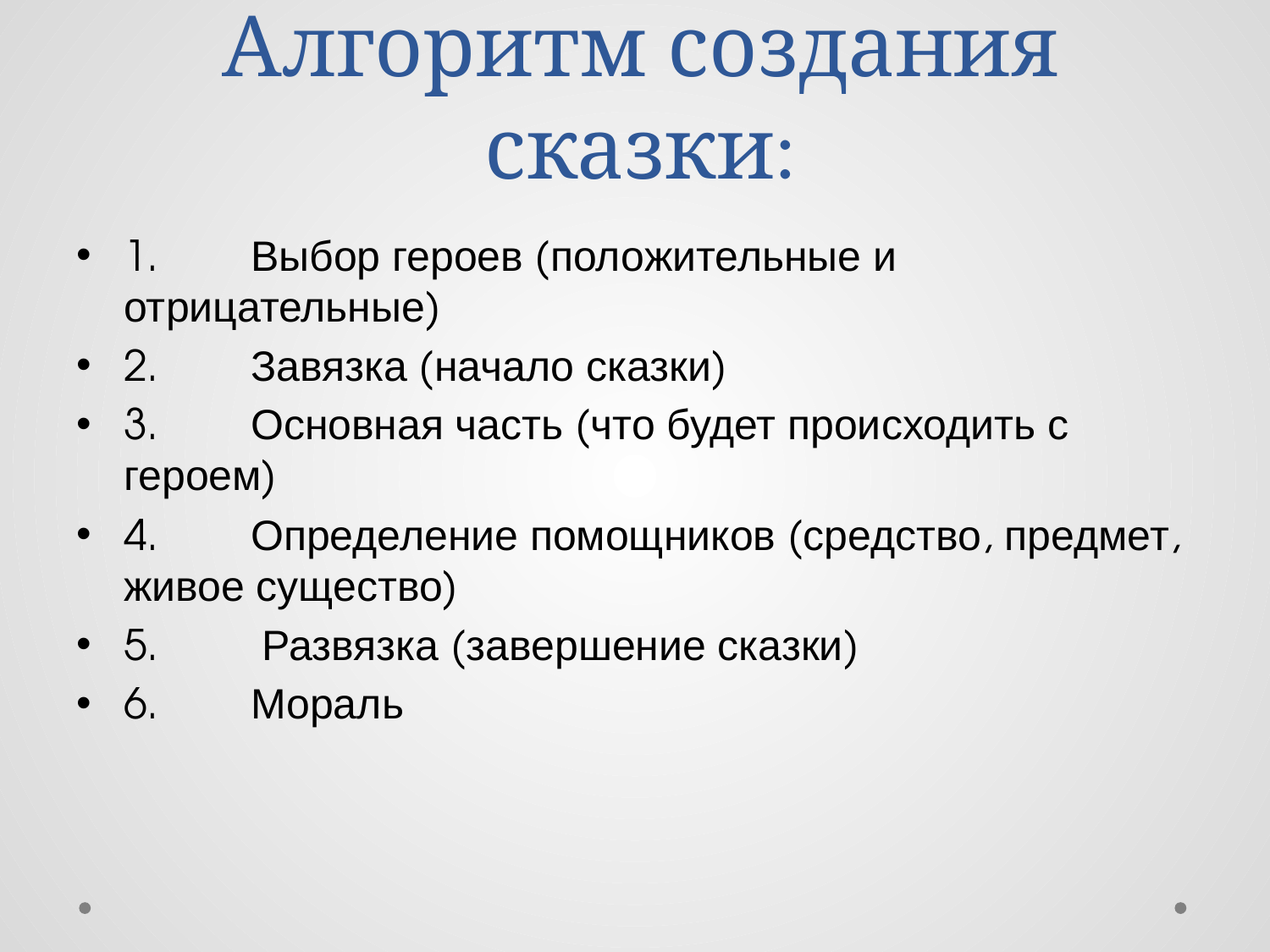

# Алгоритм создания сказки:
1.	Выбор героев (положительные и отрицательные)
2.	Завязка (начало сказки)
3.	Основная часть (что будет происходить с героем)
4.	Определение помощников (средство, предмет, живое существо)
5.	 Развязка (завершение сказки)
6.	Мораль